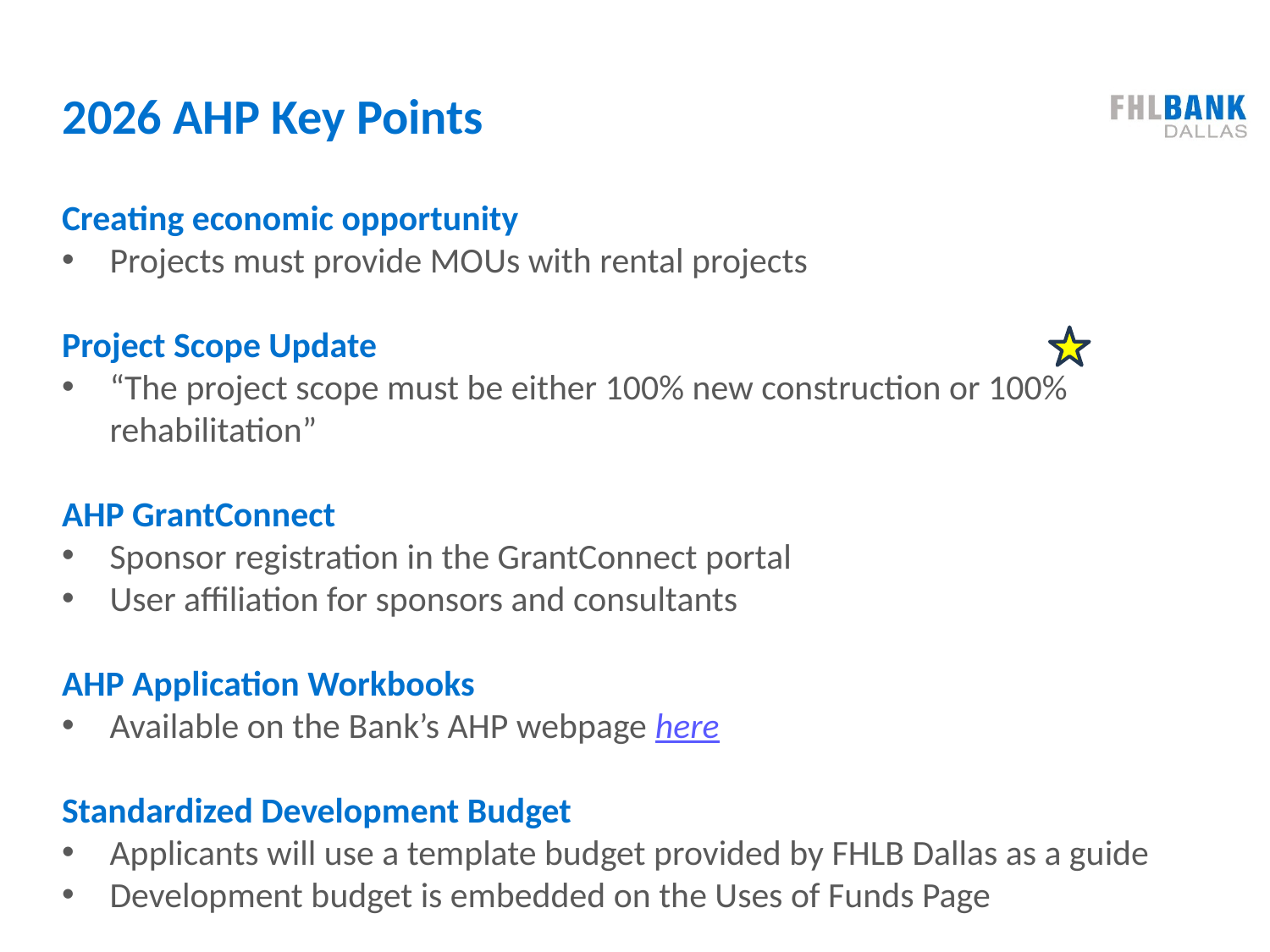

# 2026 AHP Key Points

Creating economic opportunity
Projects must provide MOUs with rental projects

Project Scope Update
“The project scope must be either 100% new construction or 100% rehabilitation”

AHP GrantConnect
Sponsor registration in the GrantConnect portal
User affiliation for sponsors and consultants

AHP Application Workbooks
Available on the Bank’s AHP webpage here

Standardized Development Budget
Applicants will use a template budget provided by FHLB Dallas as a guide
Development budget is embedded on the Uses of Funds Page